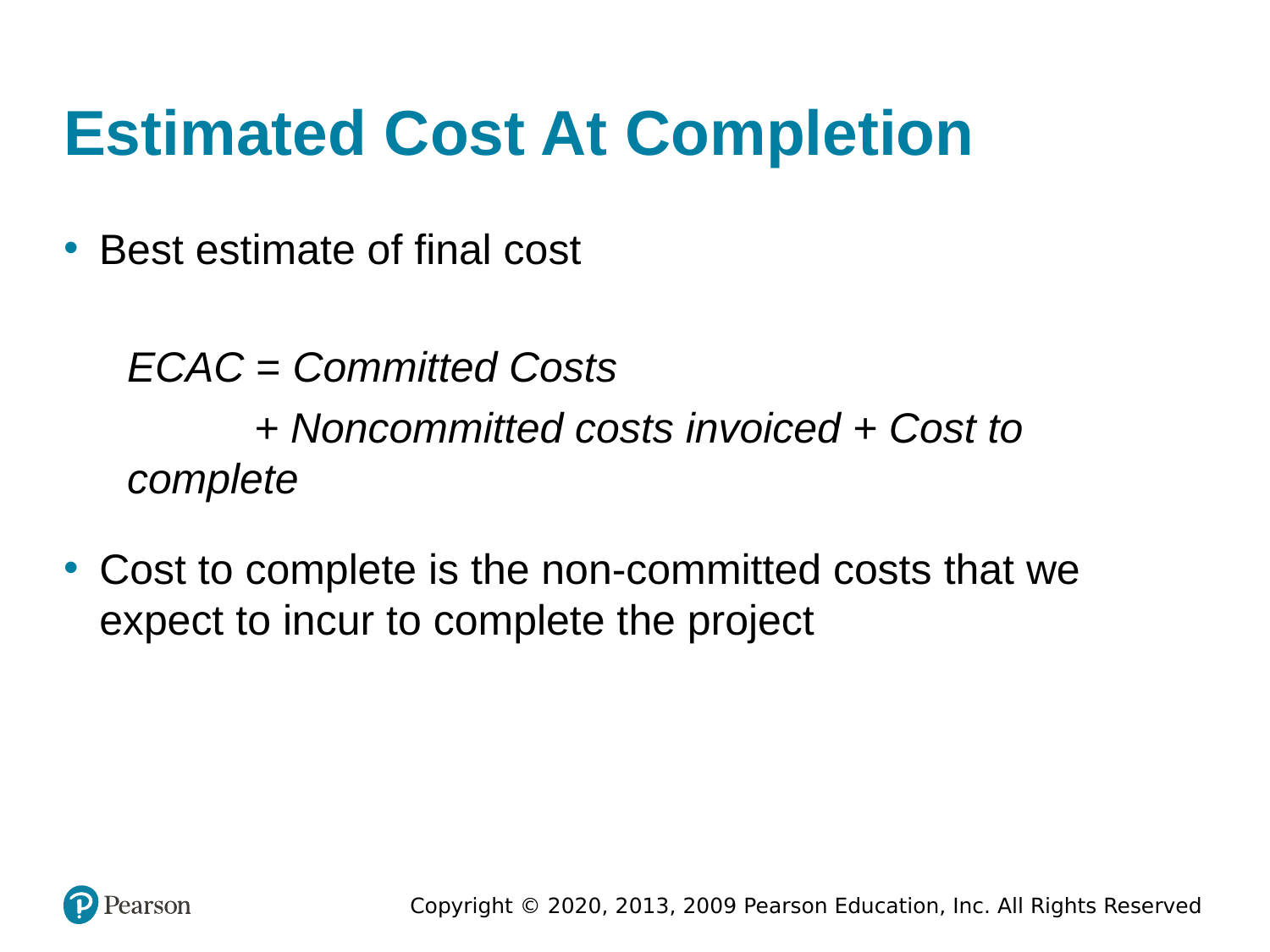

# Estimated Cost At Completion
Best estimate of final cost
ECAC = Committed Costs
	+ Noncommitted costs invoiced + Cost to complete
Cost to complete is the non-committed costs that we expect to incur to complete the project